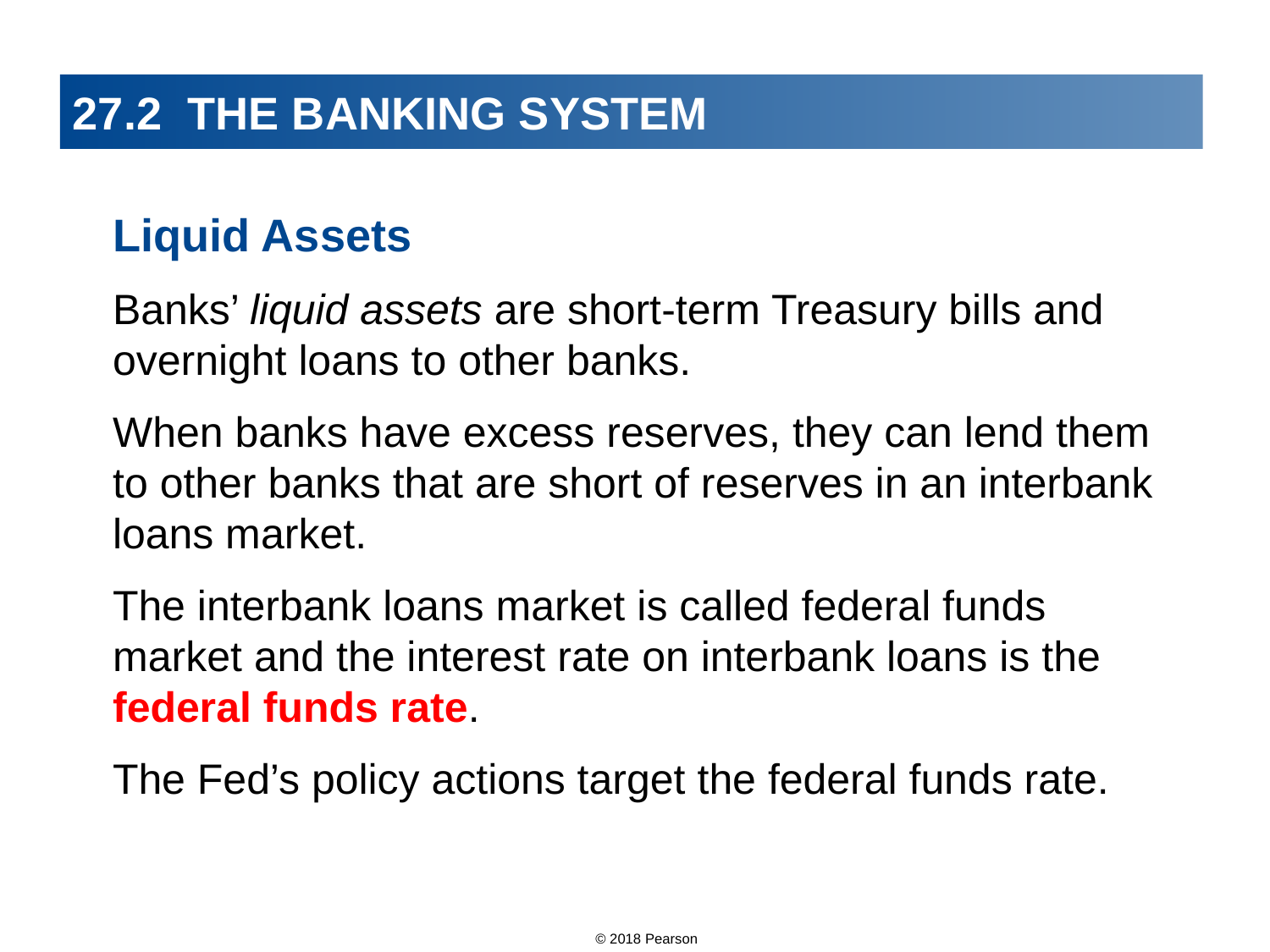

# 27.2  THE BANKING SYSTEM
Liquid Assets
Banks’ liquid assets are short-term Treasury bills and overnight loans to other banks.
When banks have excess reserves, they can lend them to other banks that are short of reserves in an interbank loans market.
The interbank loans market is called federal funds market and the interest rate on interbank loans is the federal funds rate.
The Fed’s policy actions target the federal funds rate.